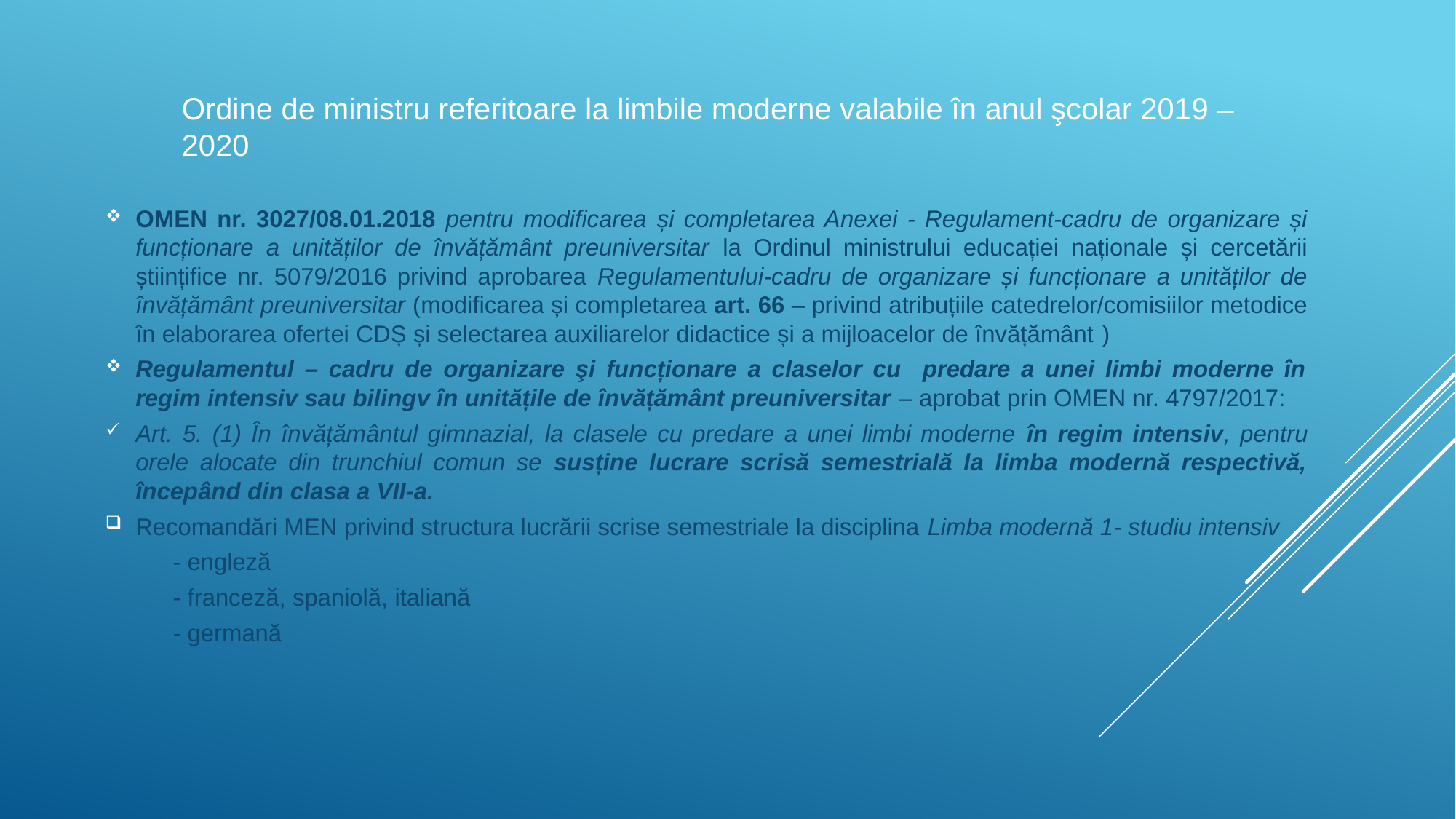

Ordine de ministru referitoare la limbile moderne valabile în anul şcolar 2019 – 2020

OMEN nr. 3027/08.01.2018 pentru modificarea și completarea Anexei - Regulament-cadru de organizare și funcționare a unităților de învățământ preuniversitar la Ordinul ministrului educației naționale și cercetării științifice nr. 5079/2016 privind aprobarea Regulamentului-cadru de organizare și funcționare a unităților de învățământ preuniversitar (modificarea și completarea art. 66 – privind atribuțiile catedrelor/comisiilor metodice în elaborarea ofertei CDȘ și selectarea auxiliarelor didactice și a mijloacelor de învățământ )
Regulamentul – cadru de organizare şi funcționare a claselor cu  predare a unei limbi moderne în regim intensiv sau bilingv în unitățile de învățământ preuniversitar – aprobat prin OMEN nr. 4797/2017:
Art. 5. (1) În învățământul gimnazial, la clasele cu predare a unei limbi moderne în regim intensiv, pentru orele alocate din trunchiul comun se susține lucrare scrisă semestrială la limba modernă respectivă, începând din clasa a VII-a.
Recomandări MEN privind structura lucrării scrise semestriale la disciplina Limba modernă 1- studiu intensiv
          - engleză
          - franceză, spaniolă, italiană
          - germană